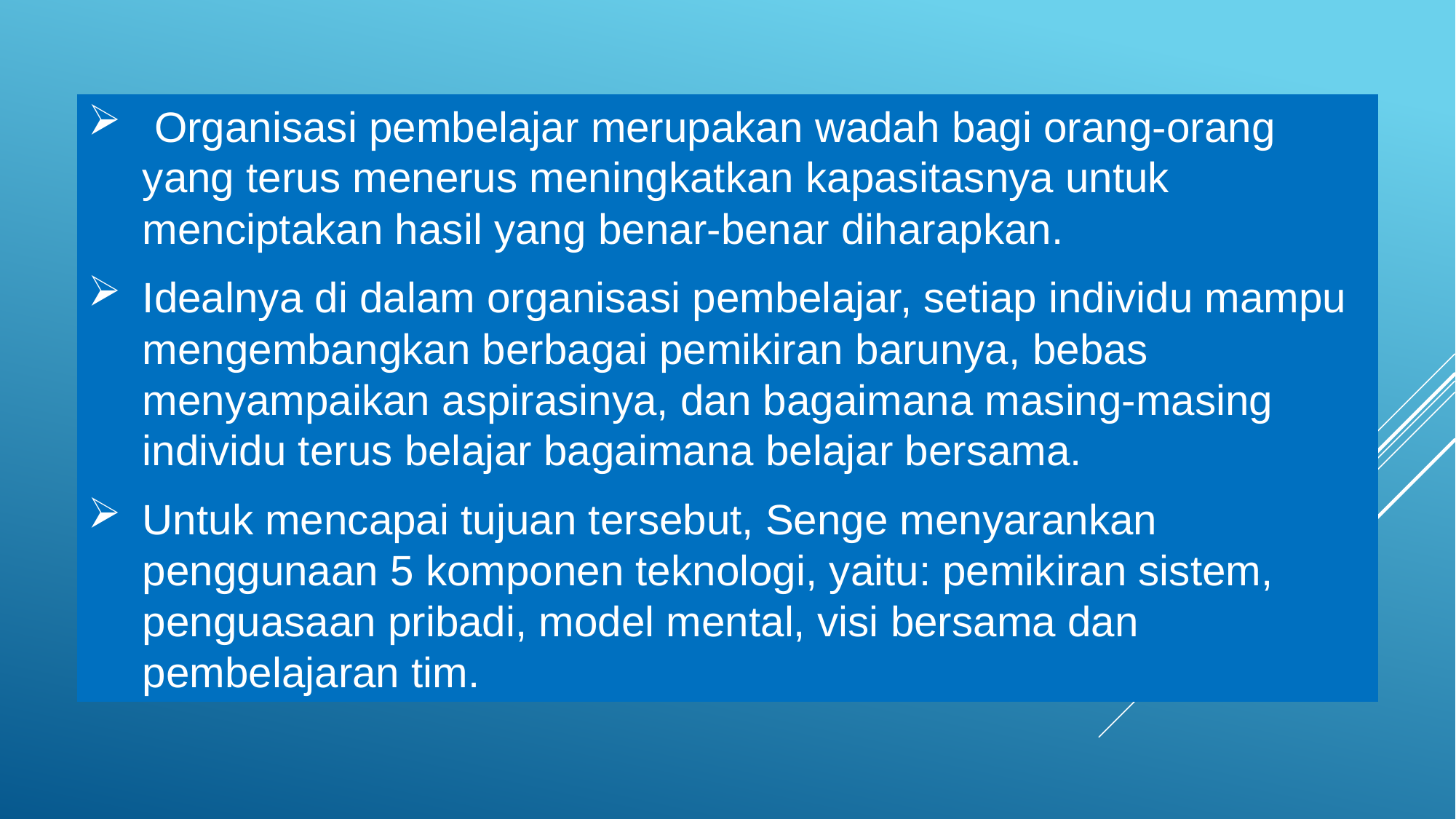

Organisasi pembelajar merupakan wadah bagi orang-orang yang terus menerus meningkatkan kapasitasnya untuk menciptakan hasil yang benar-benar diharapkan.
Idealnya di dalam organisasi pembelajar, setiap individu mampu mengembangkan berbagai pemikiran barunya, bebas menyampaikan aspirasinya, dan bagaimana masing-masing individu terus belajar bagaimana belajar bersama.
Untuk mencapai tujuan tersebut, Senge menyarankan penggunaan 5 komponen teknologi, yaitu: pemikiran sistem, penguasaan pribadi, model mental, visi bersama dan pembelajaran tim.